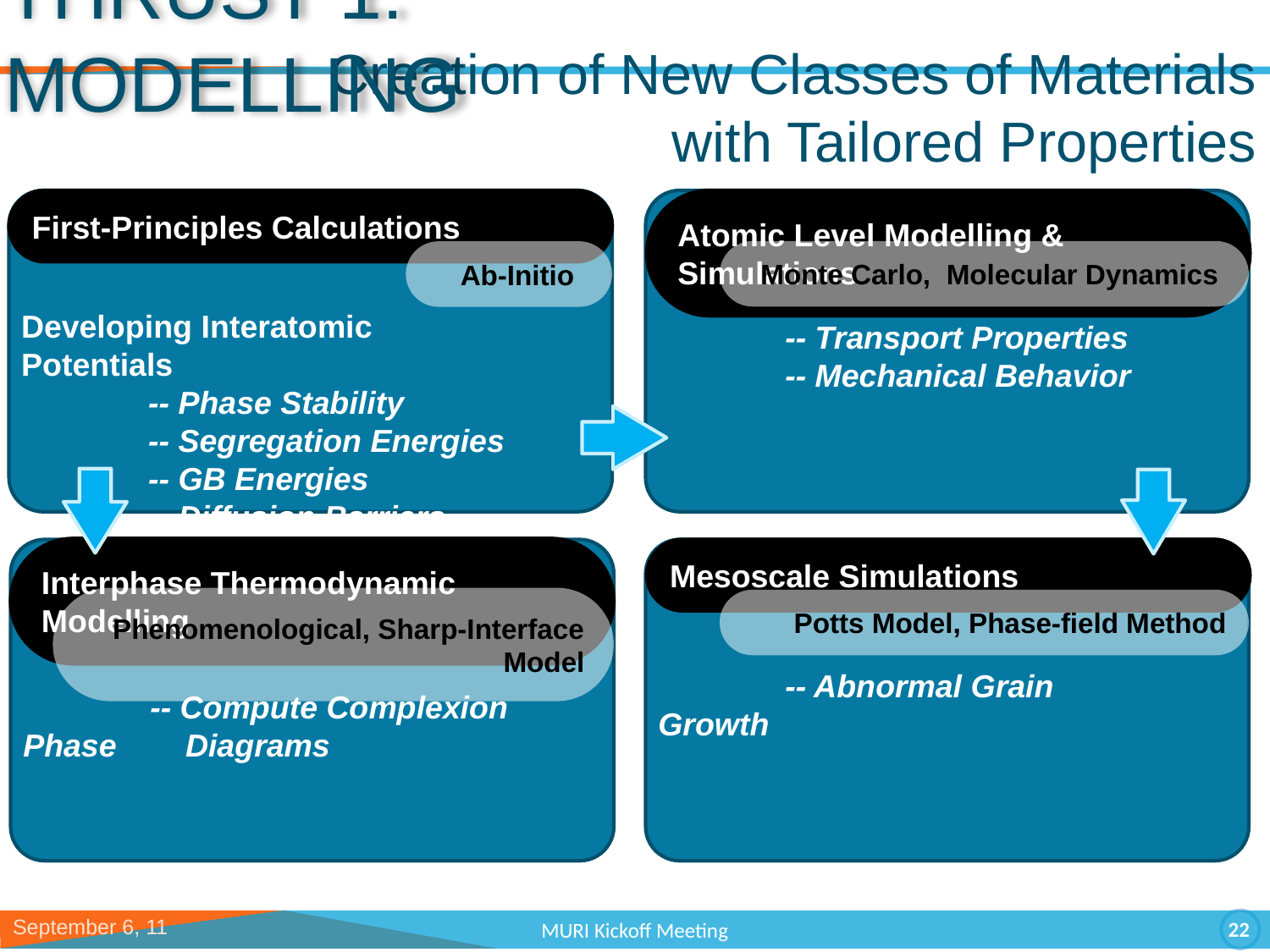

THRUST 1: MODELLING
             Creation of New Classes of Materials with Tailored Properties

First-Principles Calculations

Atomic Level Modelling & Simulations
Monte Carlo,  Molecular Dynamics
Ab-Initio
Developing Interatomic Potentials
	-- Phase Stability
	-- Segregation Energies
	-- GB Energies
	-- Diffusion Barriers
	-- Transport Properties
	-- Mechanical Behavior

Interphase Thermodynamic Modelling

Mesoscale Simulations
Phenomenological, Sharp-Interface Model
Potts Model, Phase-field Method
	-- Abnormal Grain Growth
	-- Compute Complexion Phase 	    Diagrams
September 6, 11
22
MURI Kickoff Meeting